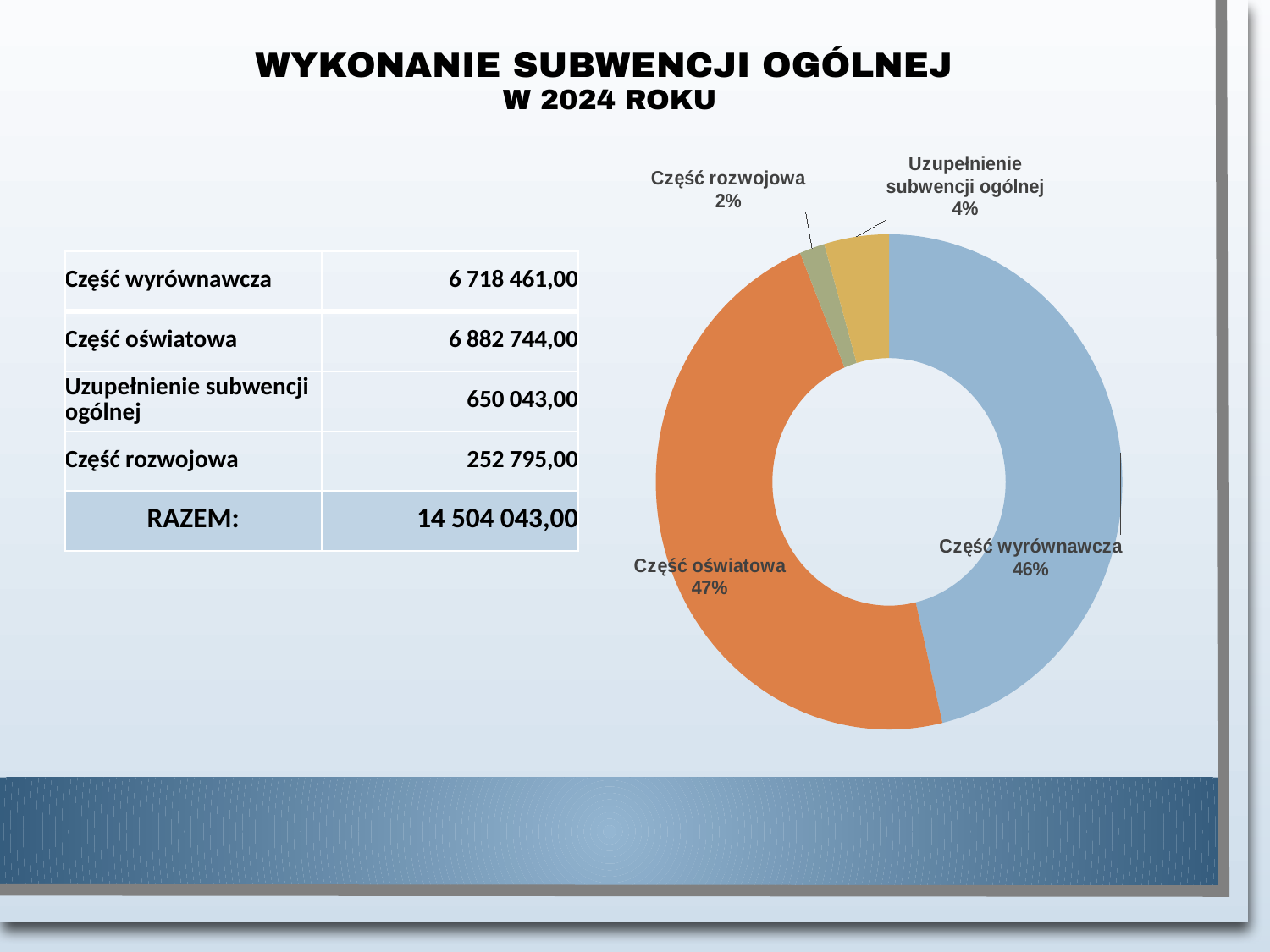

# Wykonanie SUBWENCJI OGÓLNEJ w 2024 roku

### Chart

| Category | Seria 1 |
|---|---|
| Część wyrównawcza | 6718461.0 |
| Część oświatowa | 6882744.0 |
| Część rozwojowa | 252795.0 |
| Uzupełnienie subwencji ogólnej | 650043.0 |
| Część wyrównawcza | 6 718 461,00 |
| --- | --- |
| Część oświatowa | 6 882 744,00 |
| Uzupełnienie subwencji ogólnej | 650 043,00 |
| Część rozwojowa | 252 795,00 |
| RAZEM: | 14 504 043,00 |